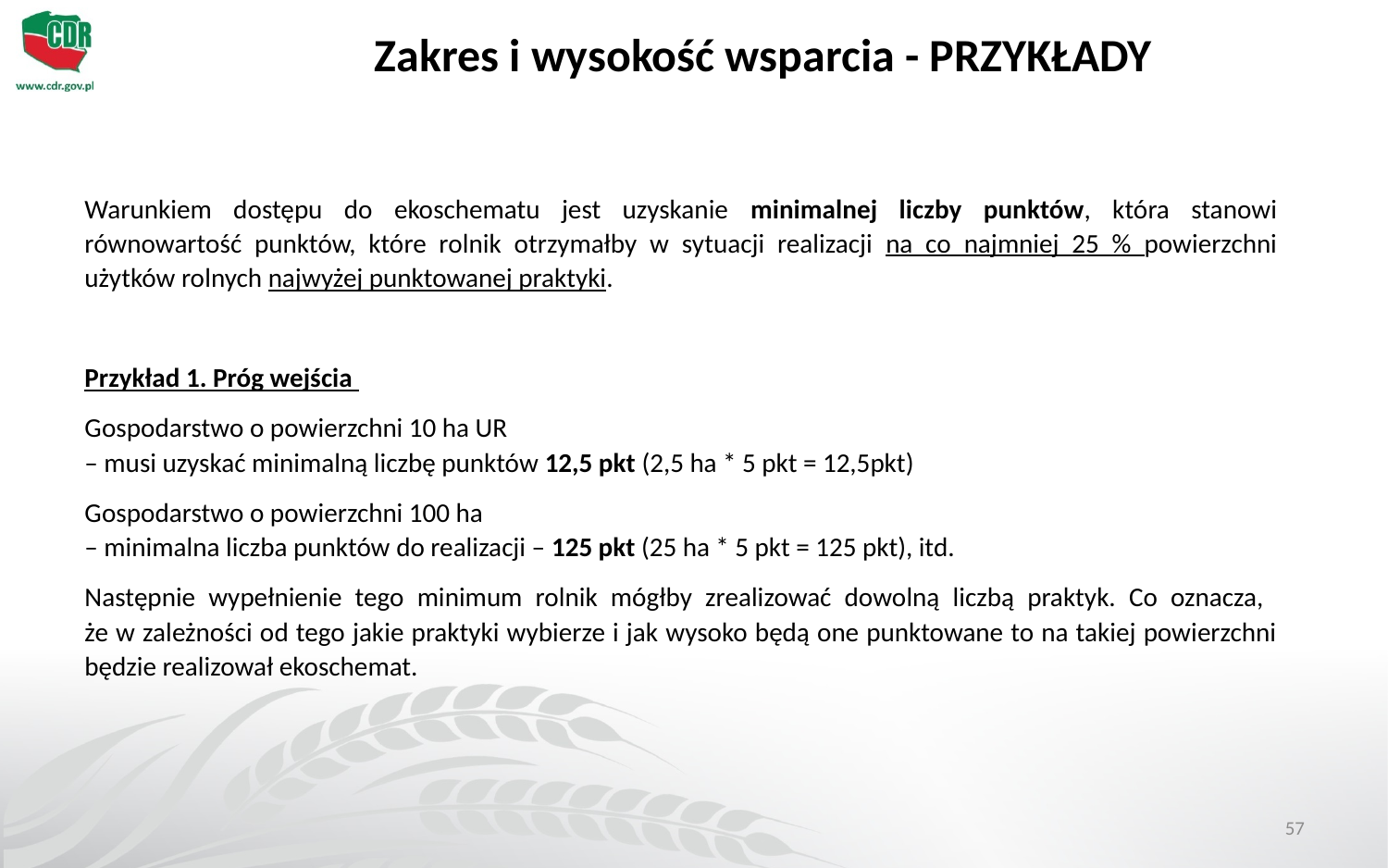

Zakres i wysokość wsparcia - PRZYKŁADY
Warunkiem dostępu do ekoschematu jest uzyskanie minimalnej liczby punktów, która stanowi równowartość punktów, które rolnik otrzymałby w sytuacji realizacji na co najmniej 25 % powierzchni użytków rolnych najwyżej punktowanej praktyki.

Przykład 1. Próg wejścia
Gospodarstwo o powierzchni 10 ha UR
– musi uzyskać minimalną liczbę punktów 12,5 pkt (2,5 ha * 5 pkt = 12,5pkt)
Gospodarstwo o powierzchni 100 ha
– minimalna liczba punktów do realizacji – 125 pkt (25 ha * 5 pkt = 125 pkt), itd.
Następnie wypełnienie tego minimum rolnik mógłby zrealizować dowolną liczbą praktyk. Co oznacza,
że w zależności od tego jakie praktyki wybierze i jak wysoko będą one punktowane to na takiej powierzchni będzie realizował ekoschemat.

57